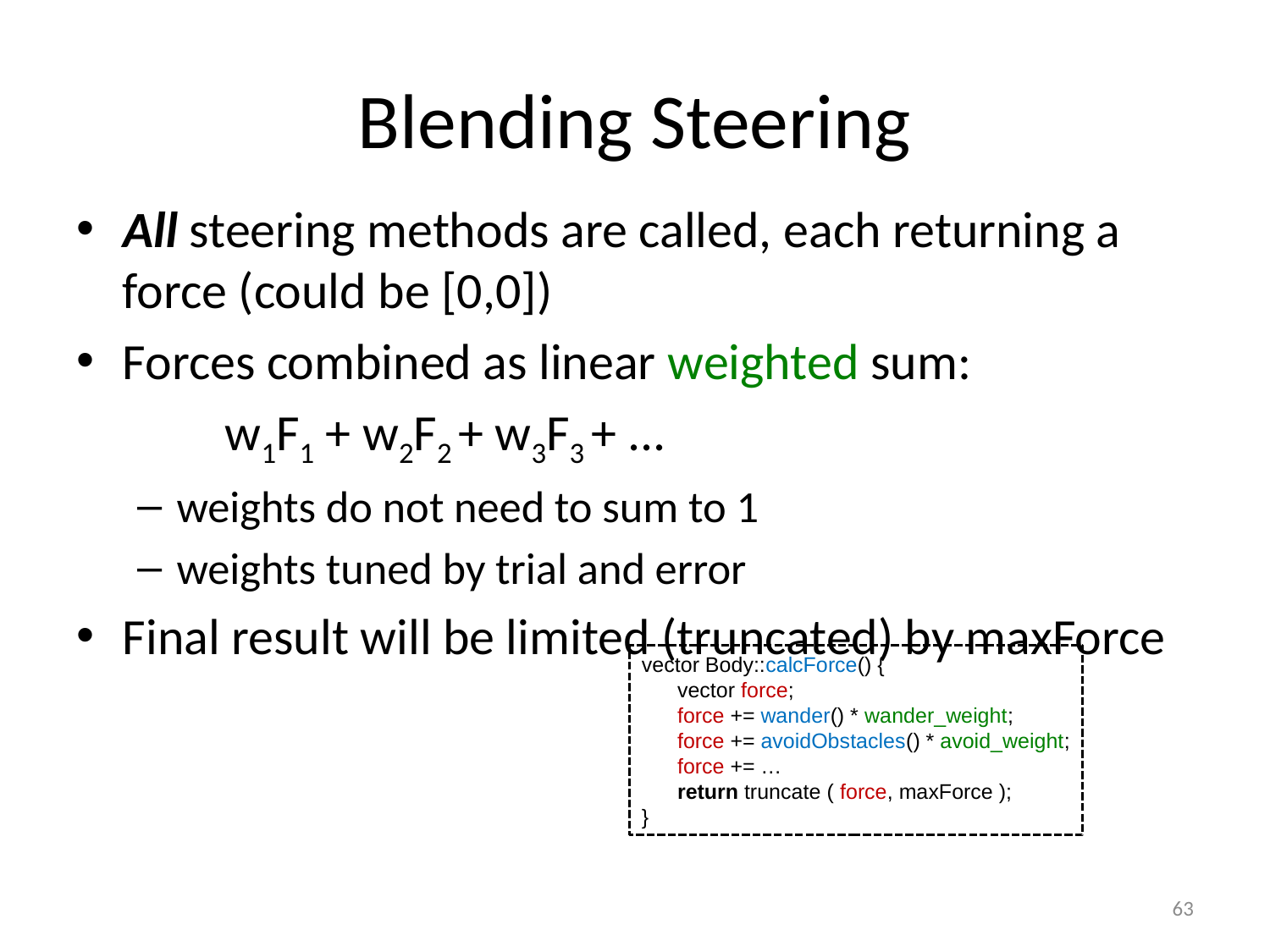

# Blending Steering
All steering methods are called, each returning a force (could be [0,0])
Forces combined as linear weighted sum:
             w1F1 + w2F2 + w3F3 + ...
weights do not need to sum to 1
weights tuned by trial and error
Final result will be limited (truncated) by maxForce

vector Body::calcForce() {
      vector force;
      force += wander() * wander_weight;
      force += avoidObstacles() * avoid_weight;
      force += …
      return truncate ( force, maxForce );
}
63